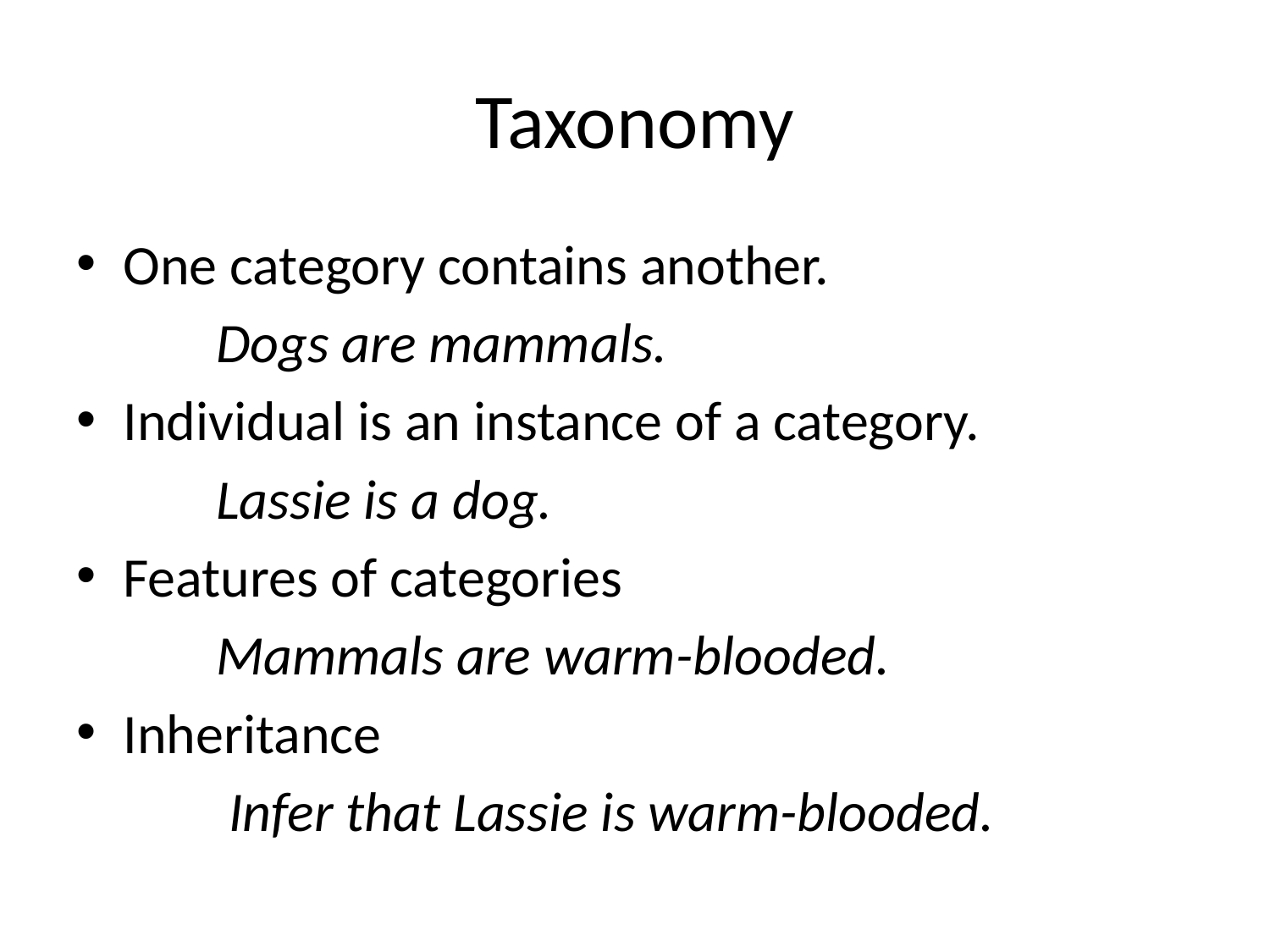

# Taxonomy
One category contains another.
           Dogs are mammals.
Individual is an instance of a category.
           Lassie is a dog.
Features of categories
           Mammals are warm-blooded.
Inheritance
            Infer that Lassie is warm-blooded.